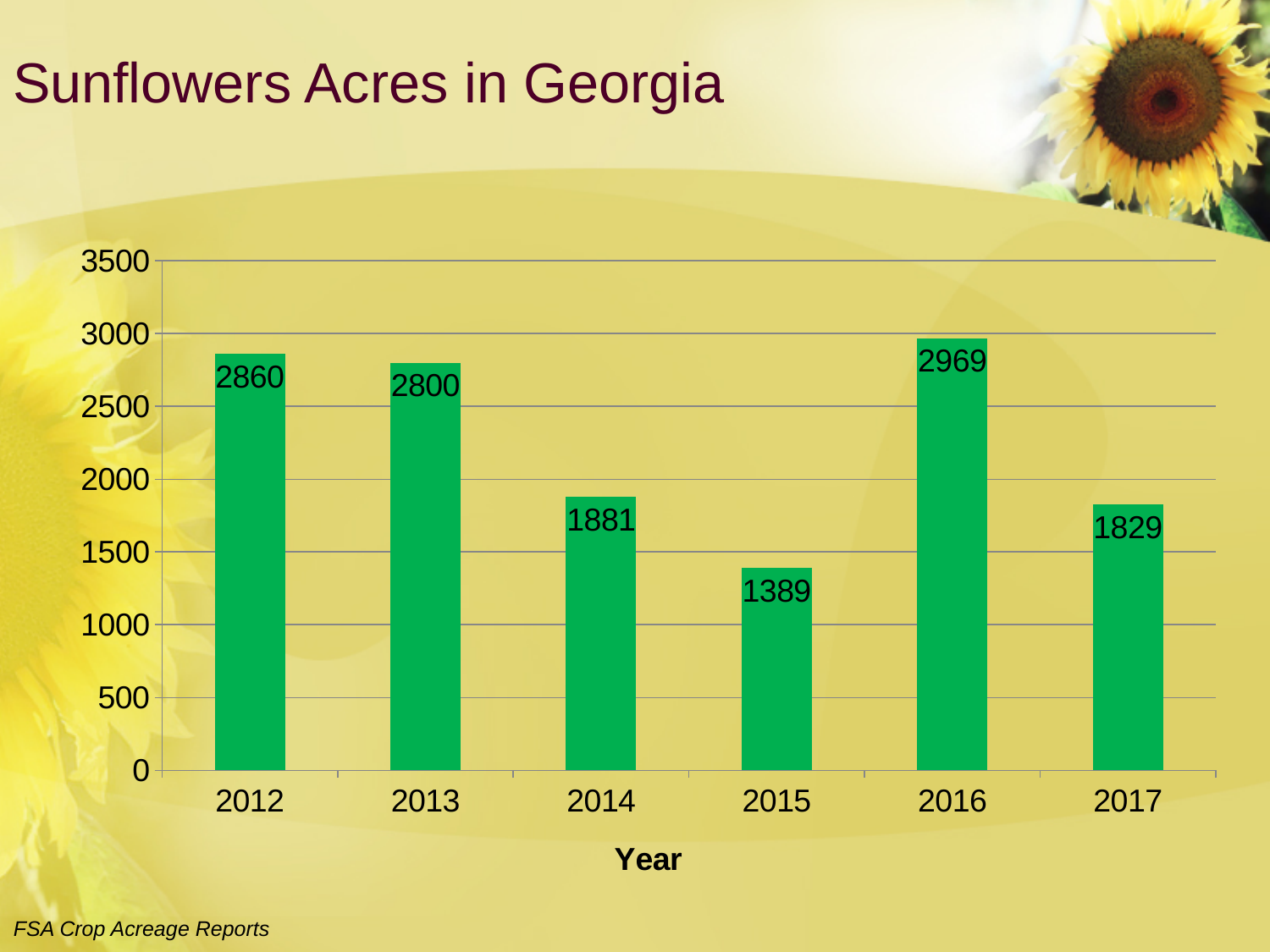

# Sunflowers Acres in Georgia

### Chart

| Category | Column1 |
|---|---|
| 2012 | 2860.0 |
| 2013 | 2800.0 |
| 2014 | 1881.0 |
| 2015 | 1389.0 |
| 2016 | 2969.0 |
| 2017 | 1829.0 |
FSA Crop Acreage Reports